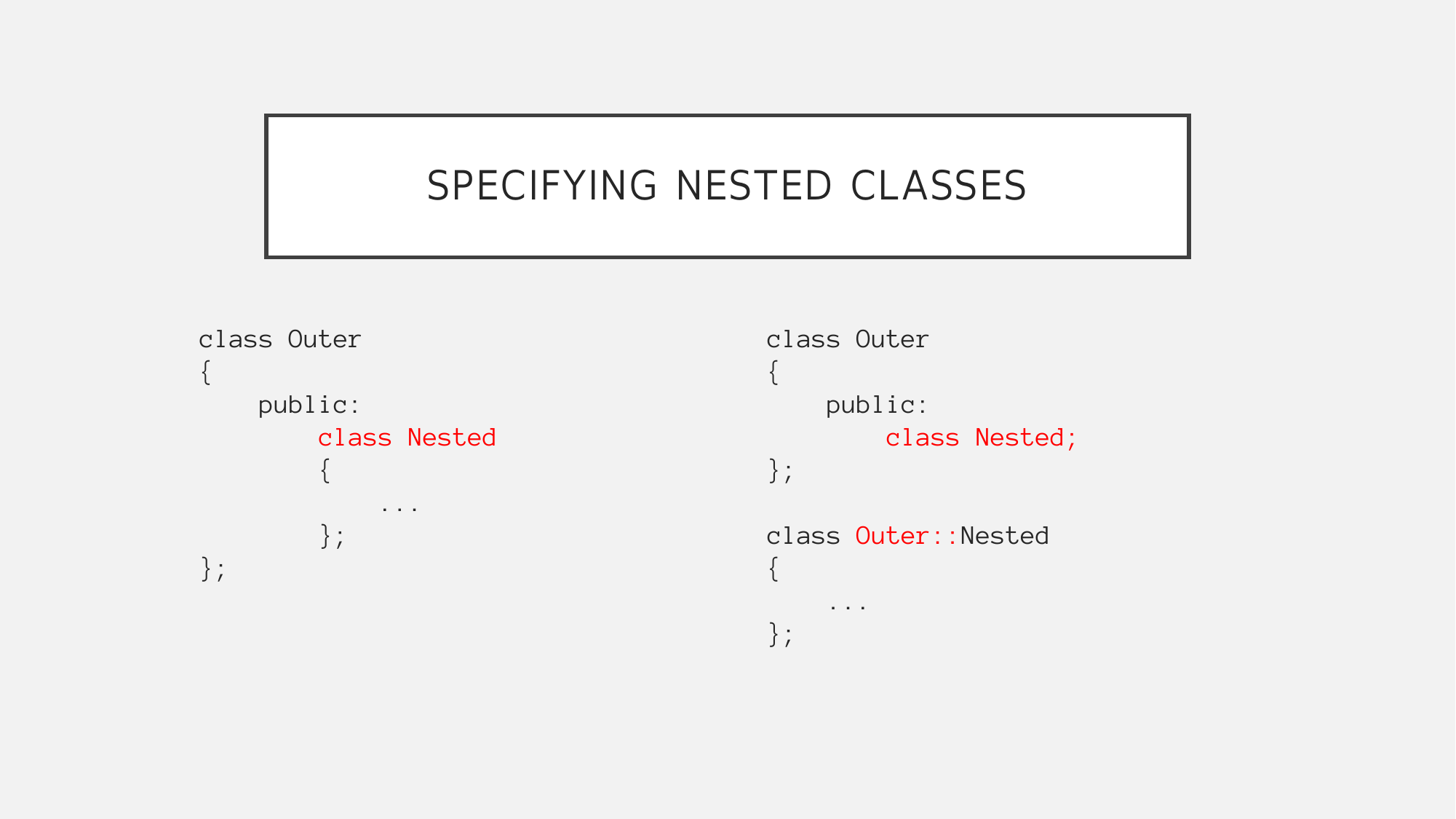

# Specifying nested classes
class Outer
{
    public:
        class Nested
        {
            ...
        };
};
class Outer
{
    public:
        class Nested;
};

class Outer::Nested
{
    ...
};